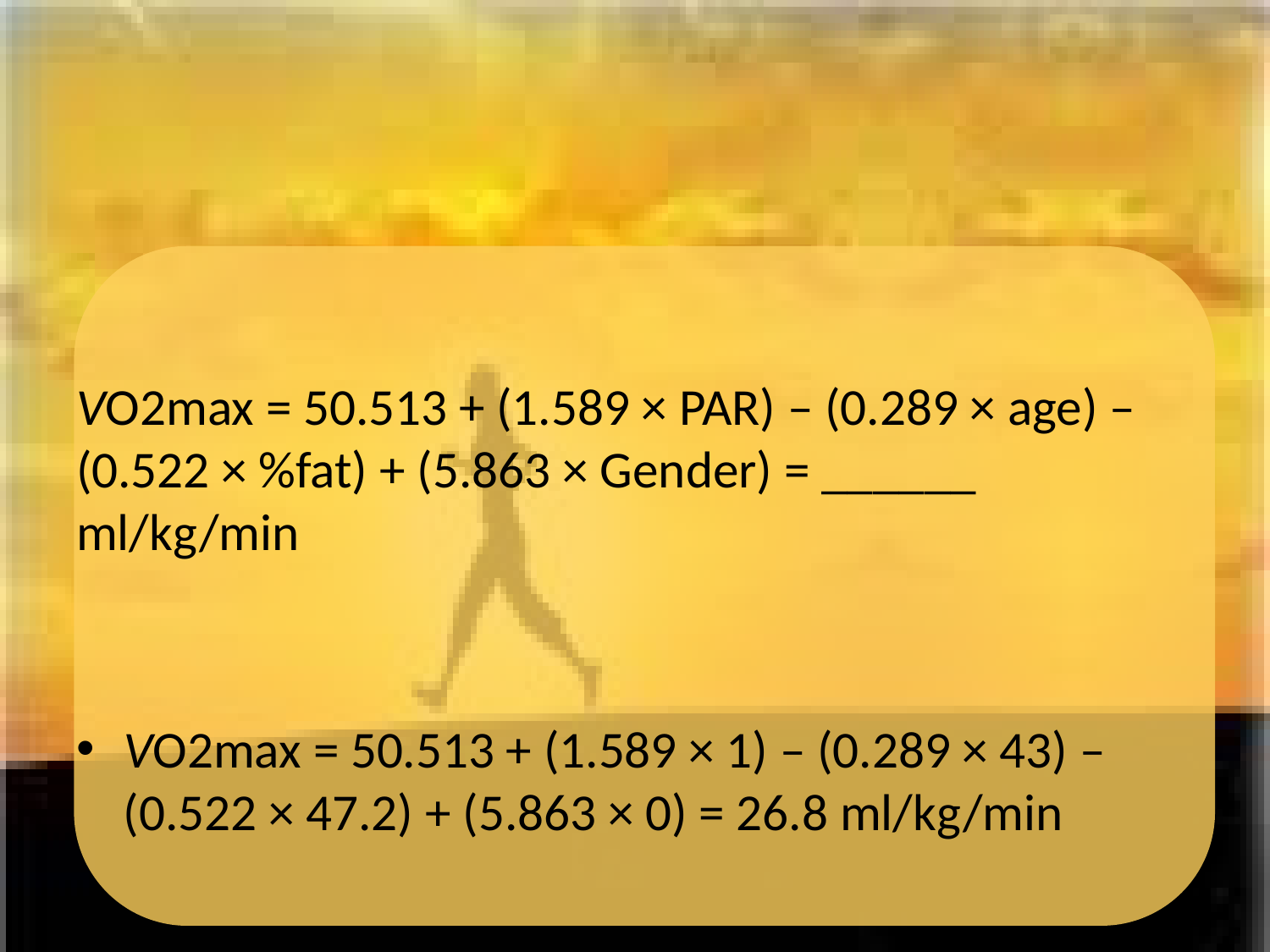

#

VO2max = 50.513 + (1.589 × PAR) – (0.289 × age) – (0.522 × %fat) + (5.863 × Gender) = ______ ml/kg/min

VO2max = 50.513 + (1.589 × 1) – (0.289 × 43) – (0.522 × 47.2) + (5.863 × 0) = 26.8 ml/kg/min